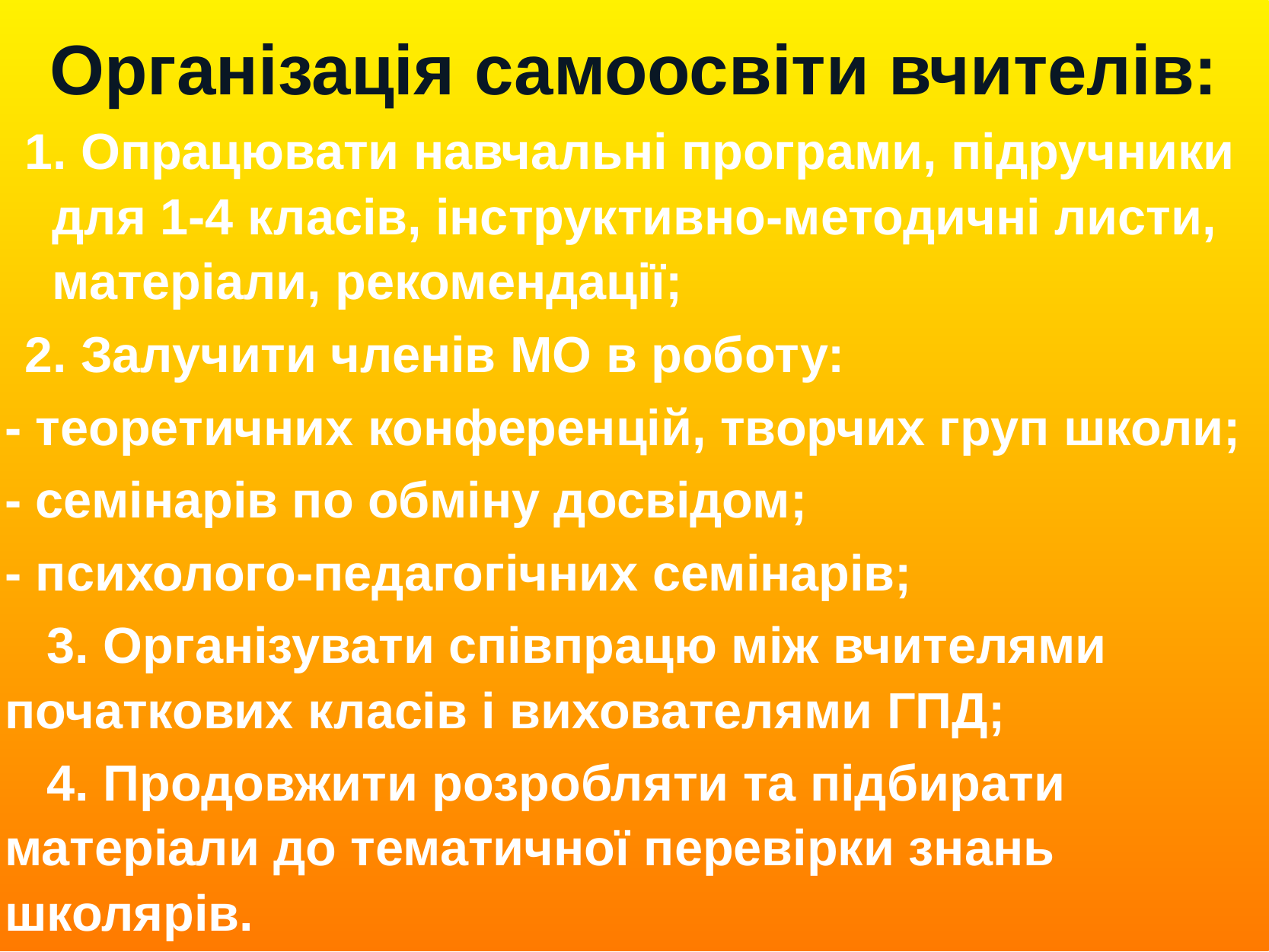

# Організація самоосвіти вчителів:
 Опрацювати навчальні програми, підручники для 1-4 класів, інструктивно-методичні листи, матеріали, рекомендації;
 Залучити членів МО в роботу:
- теоретичних конференцій, творчих груп школи;
- семінарів по обміну досвідом;
- психолого-педагогічних семінарів;
   3. Організувати співпрацю між вчителями початкових класів і вихователями ГПД;
   4. Продовжити розробляти та підбирати матеріали до тематичної перевірки знань школярів.